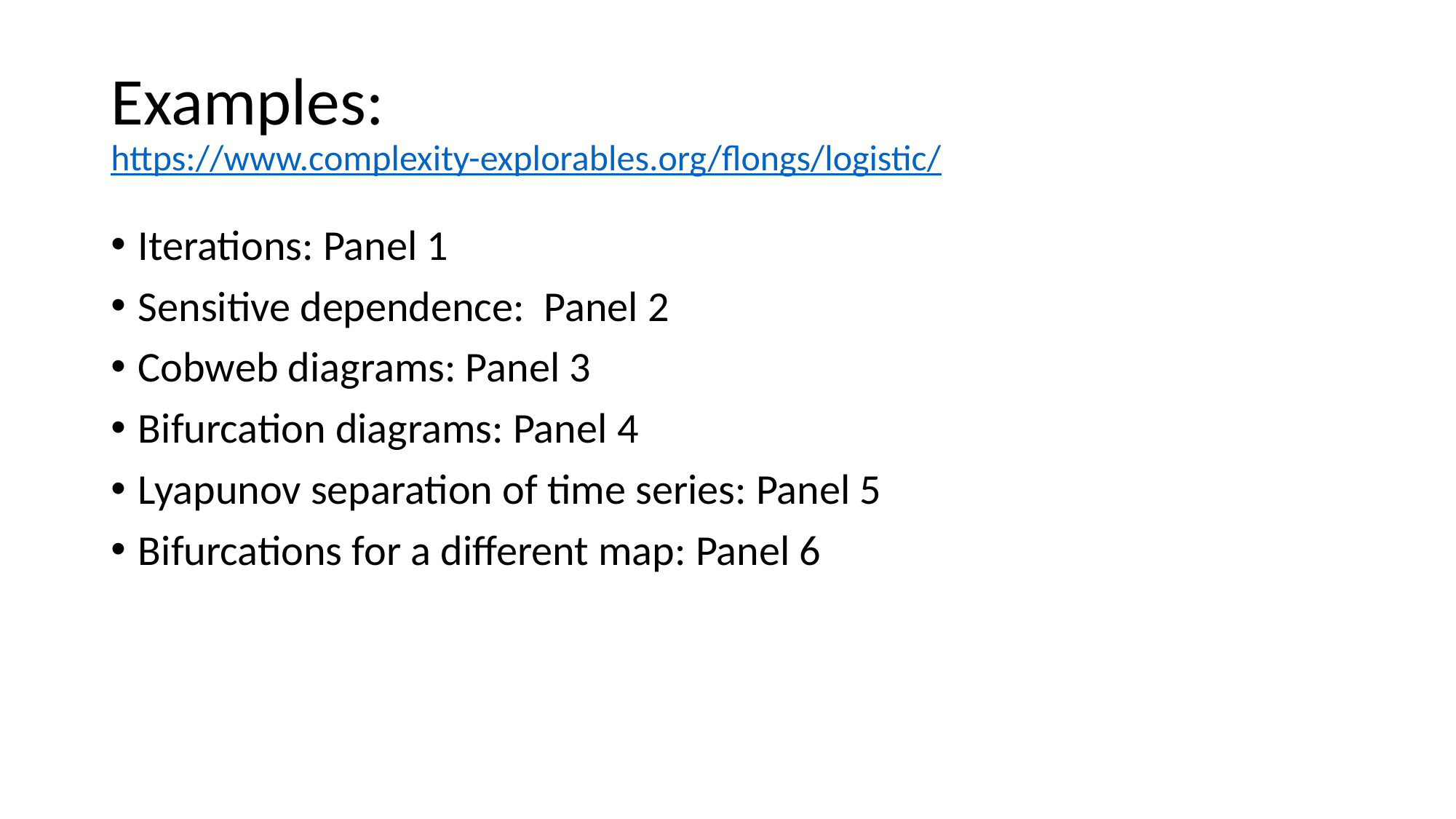

# Examples: https://www.complexity-explorables.org/flongs/logistic/
Iterations: Panel 1
Sensitive dependence:  Panel 2
Cobweb diagrams: Panel 3
Bifurcation diagrams: Panel 4
Lyapunov separation of time series: Panel 5
Bifurcations for a different map: Panel 6